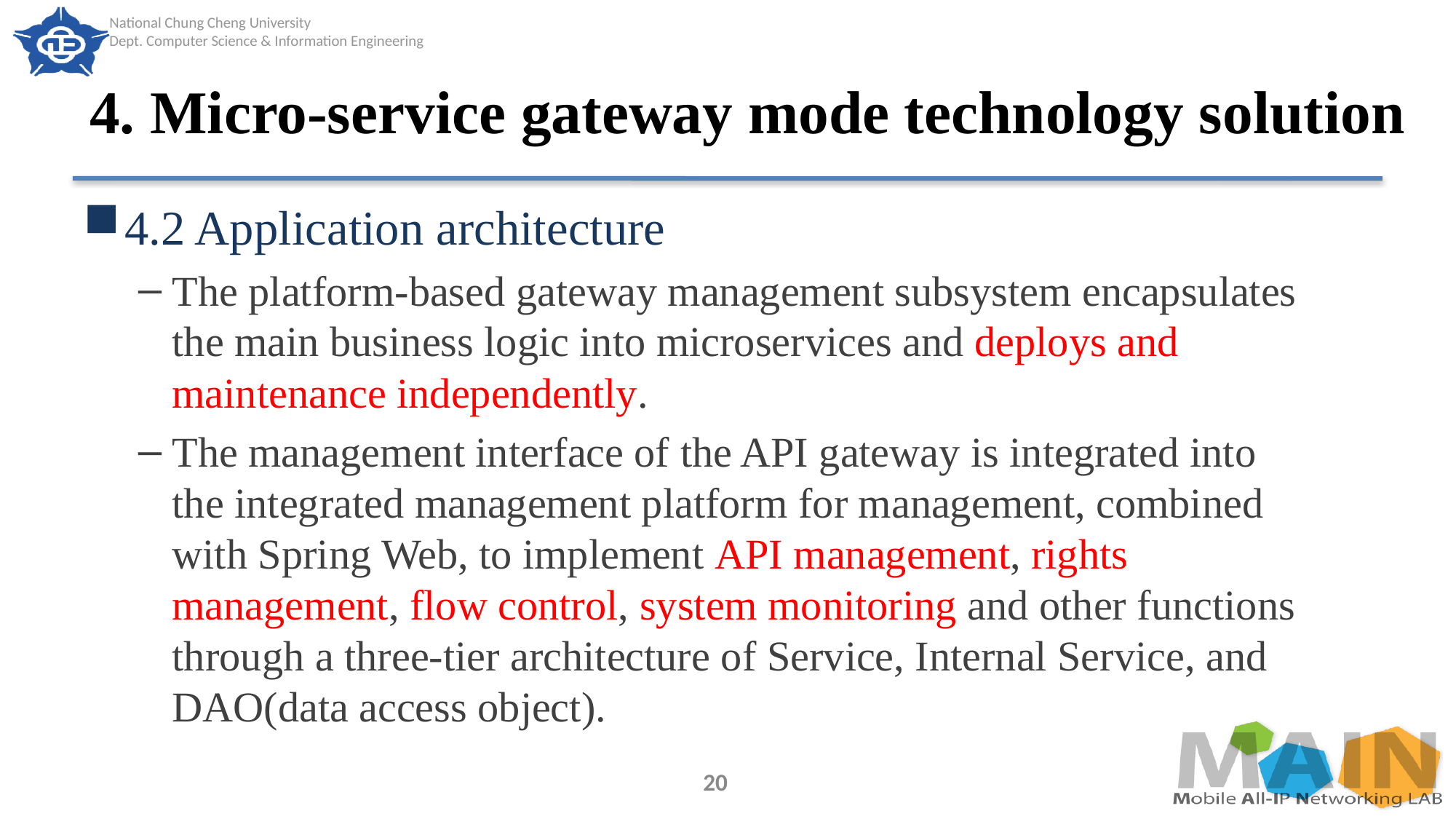

# 4. Micro-service gateway mode technology solution
4.2 Application architecture
The platform-based gateway management subsystem encapsulates the main business logic into microservices and deploys and maintenance independently.
The management interface of the API gateway is integrated into the integrated management platform for management, combined with Spring Web, to implement API management, rights management, flow control, system monitoring and other functions through a three-tier architecture of Service, Internal Service, and DAO(data access object).

20